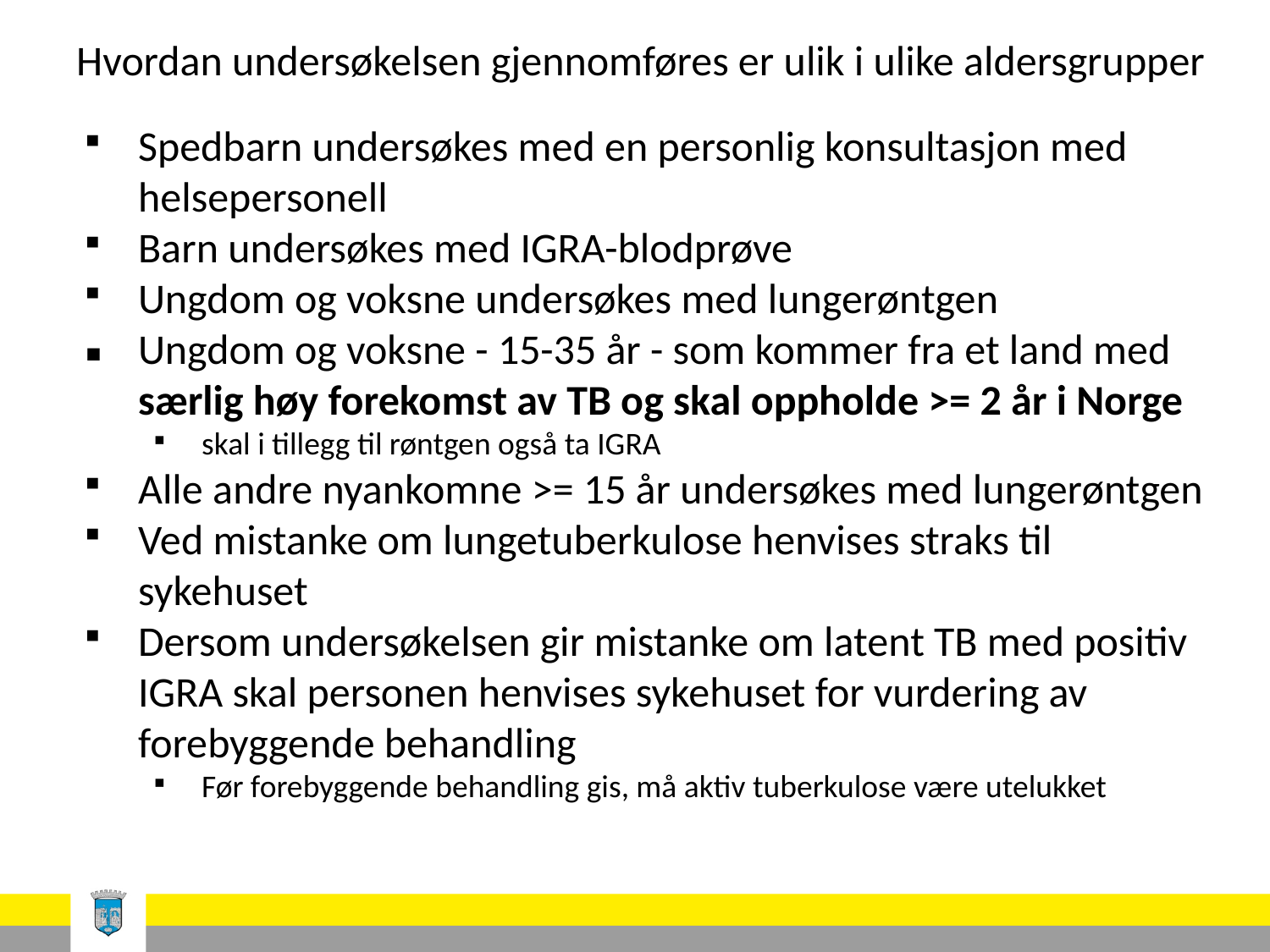

# Hvordan undersøkelsen gjennomføres er ulik i ulike aldersgrupper
Spedbarn undersøkes med en personlig konsultasjon med helsepersonell
Barn undersøkes med IGRA-blodprøve
Ungdom og voksne undersøkes med lungerøntgen
Ungdom og voksne - 15-35 år - som kommer fra et land med særlig høy forekomst av TB og skal oppholde >= 2 år i Norge
skal i tillegg til røntgen også ta IGRA
Alle andre nyankomne >= 15 år undersøkes med lungerøntgen
Ved mistanke om lungetuberkulose henvises straks til sykehuset
Dersom undersøkelsen gir mistanke om latent TB med positiv IGRA skal personen henvises sykehuset for vurdering av forebyggende behandling
Før forebyggende behandling gis, må aktiv tuberkulose være utelukket